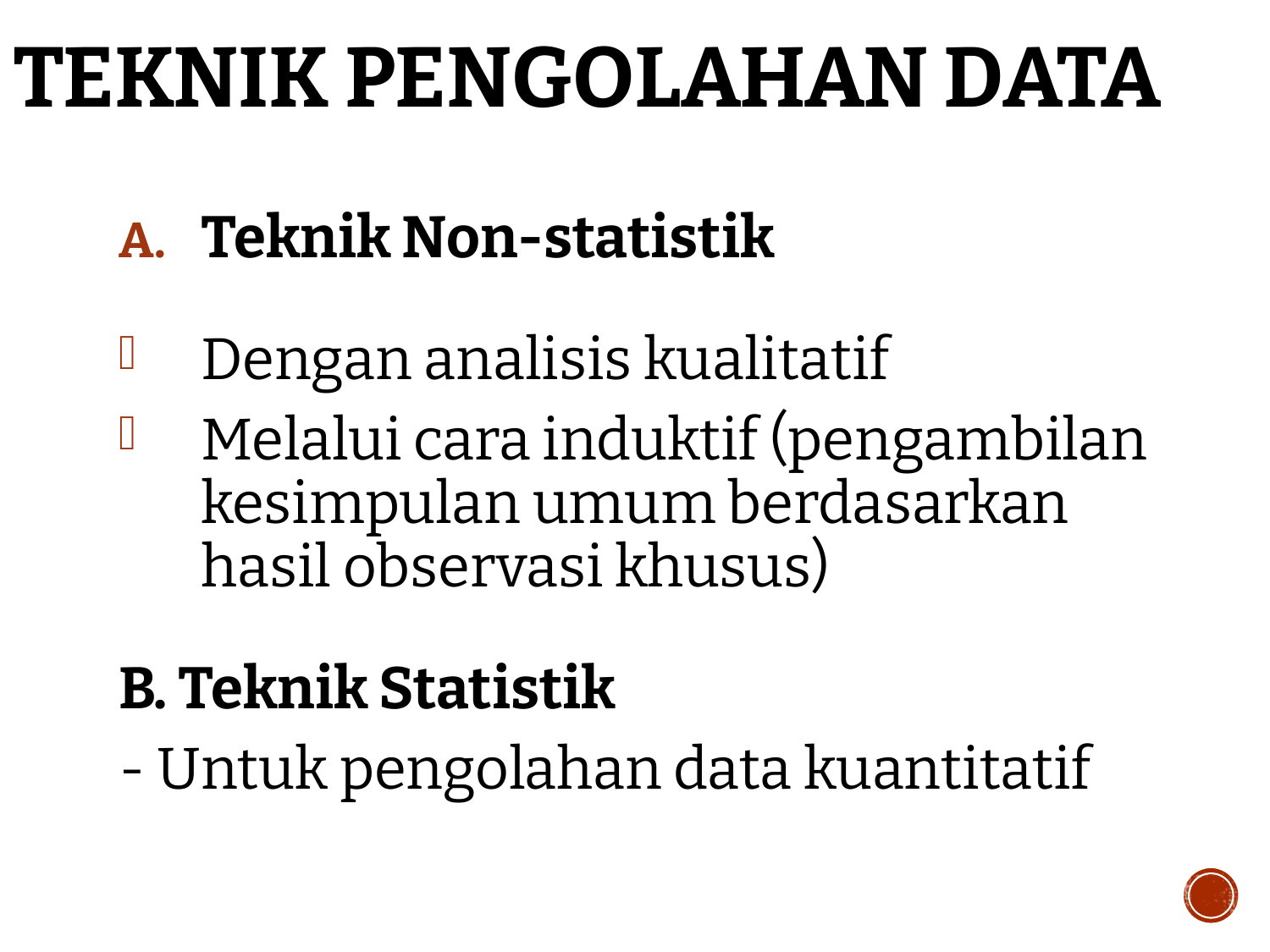

# TEKNIK PENGOLAHAN DATA
Teknik Non-statistik

Dengan analisis kualitatif
Melalui cara induktif (pengambilan kesimpulan umum berdasarkan hasil observasi khusus)

B. Teknik Statistik
- Untuk pengolahan data kuantitatif